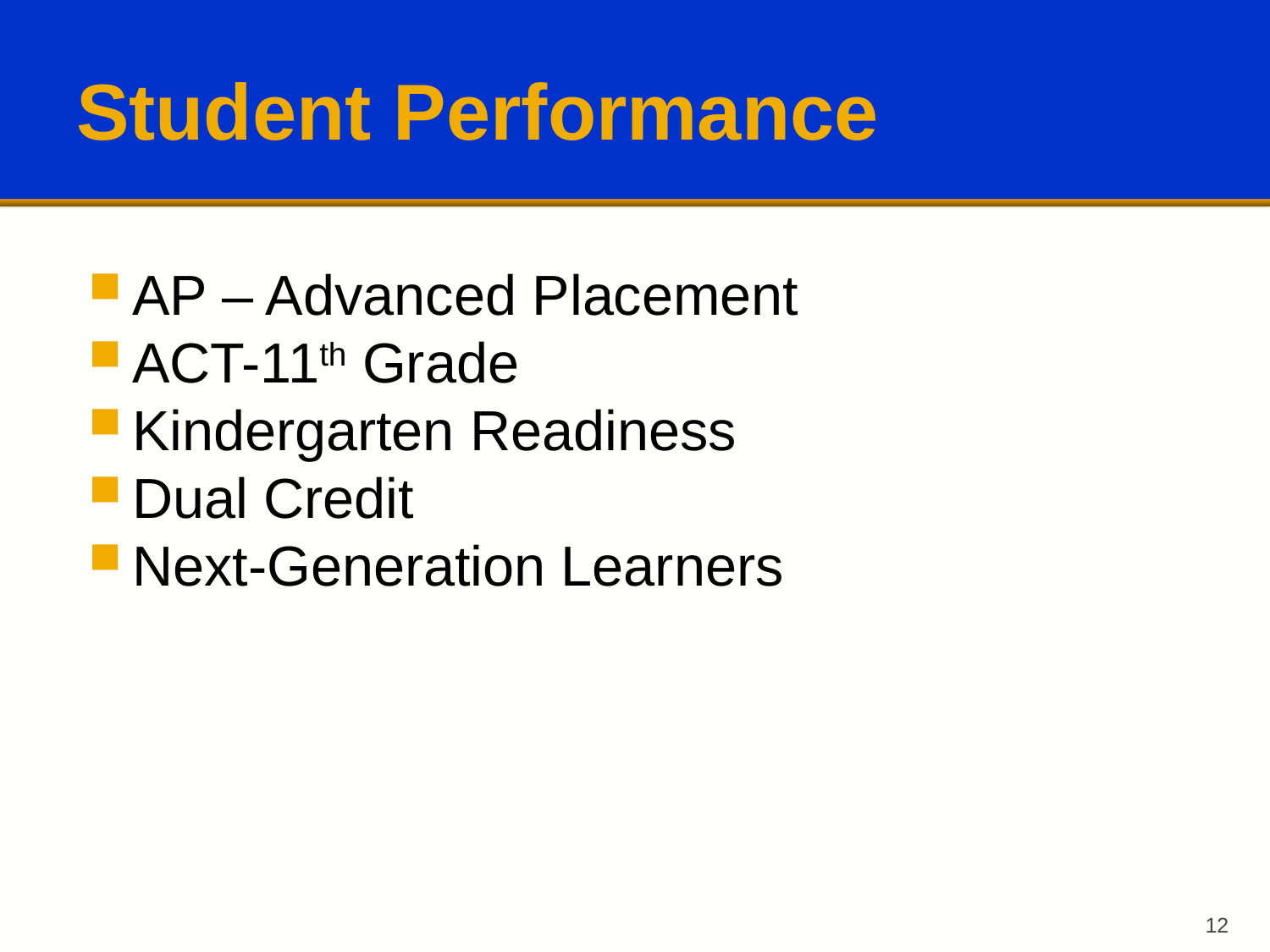

# Student Performance
AP – Advanced Placement
ACT-11th Grade
Kindergarten Readiness
Dual Credit
Next-Generation Learners

12